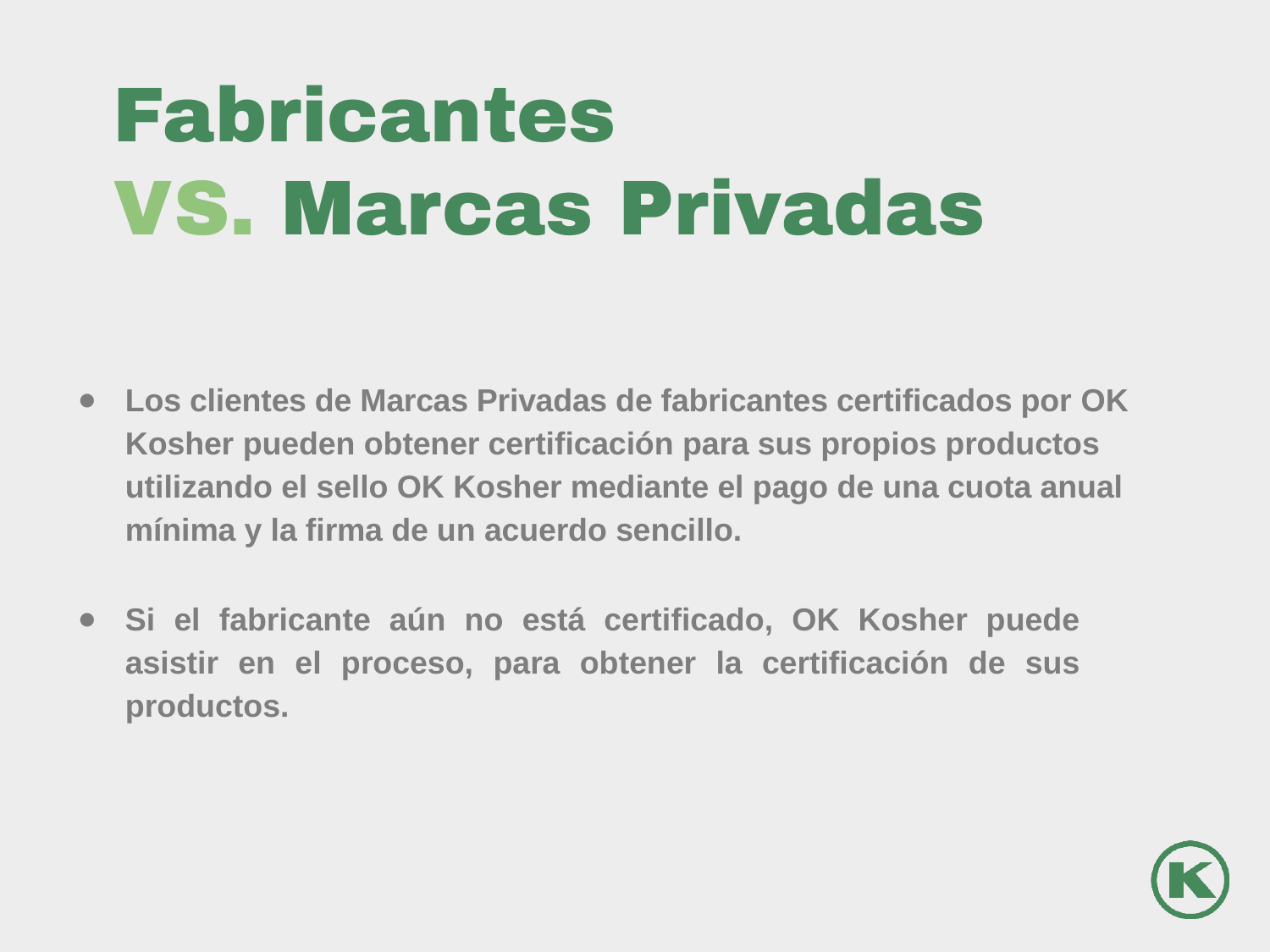

# Fabricantes
VS. Marcas Privadas
Los clientes de Marcas Privadas de fabricantes certificados por OK Kosher pueden obtener certificación para sus propios productos utilizando el sello OK Kosher mediante el pago de una cuota anual mínima y la firma de un acuerdo sencillo.

Si el fabricante aún no está certificado, OK Kosher puede asistir en el proceso, para obtener la certificación de sus productos.